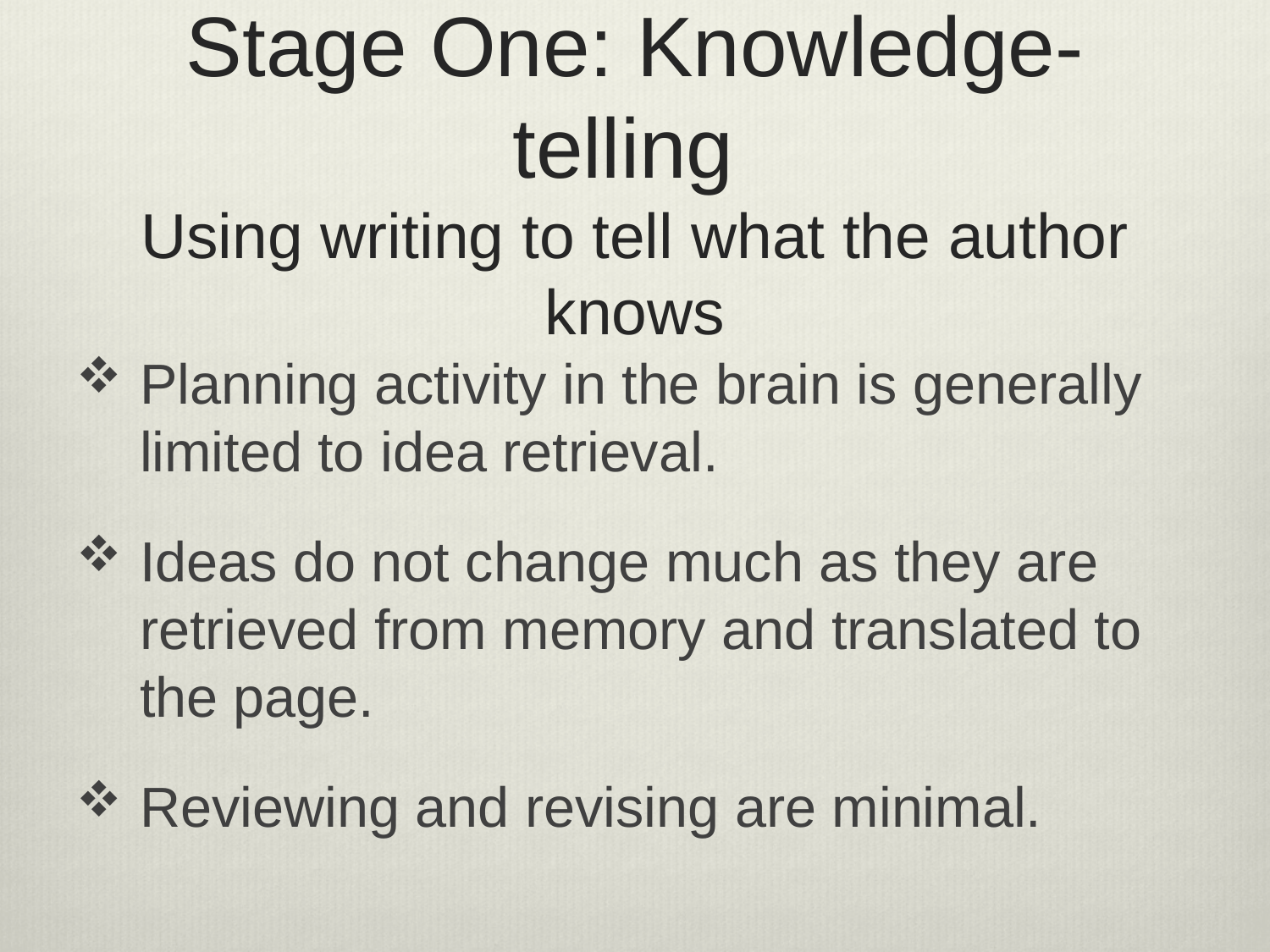

# Stage One: Knowledge-telling Using writing to tell what the author knows
Planning activity in the brain is generally limited to idea retrieval.
Ideas do not change much as they are retrieved from memory and translated to the page.
Reviewing and revising are minimal.